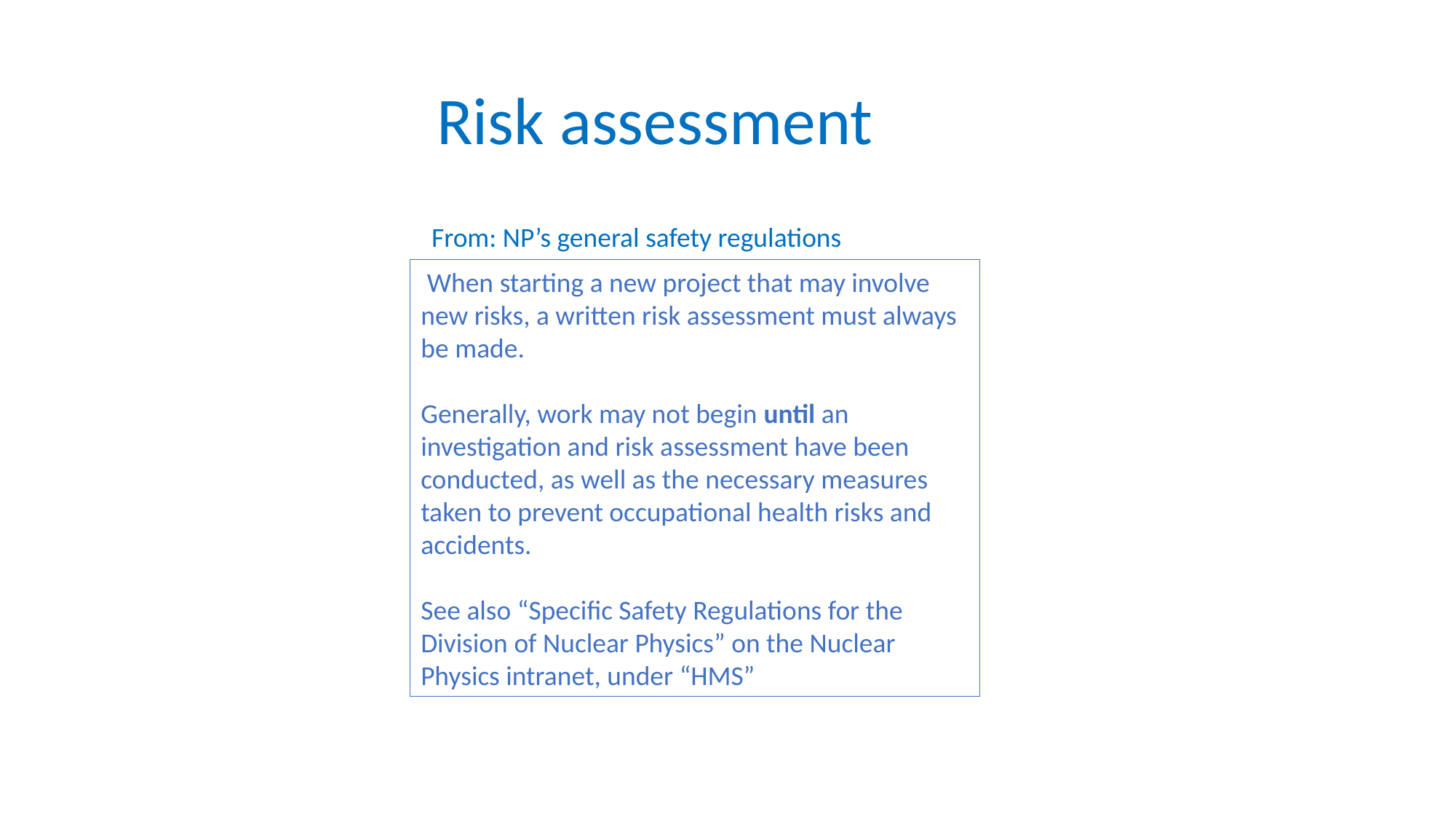

Risk assessment
From: NP’s general safety regulations
 When starting a new project that may involve new risks, a written risk assessment must always be made.

Generally, work may not begin until an investigation and risk assessment have been conducted, as well as the necessary measures taken to prevent occupational health risks and accidents.

See also “Specific Safety Regulations for the Division of Nuclear Physics” on the Nuclear Physics intranet, under “HMS”